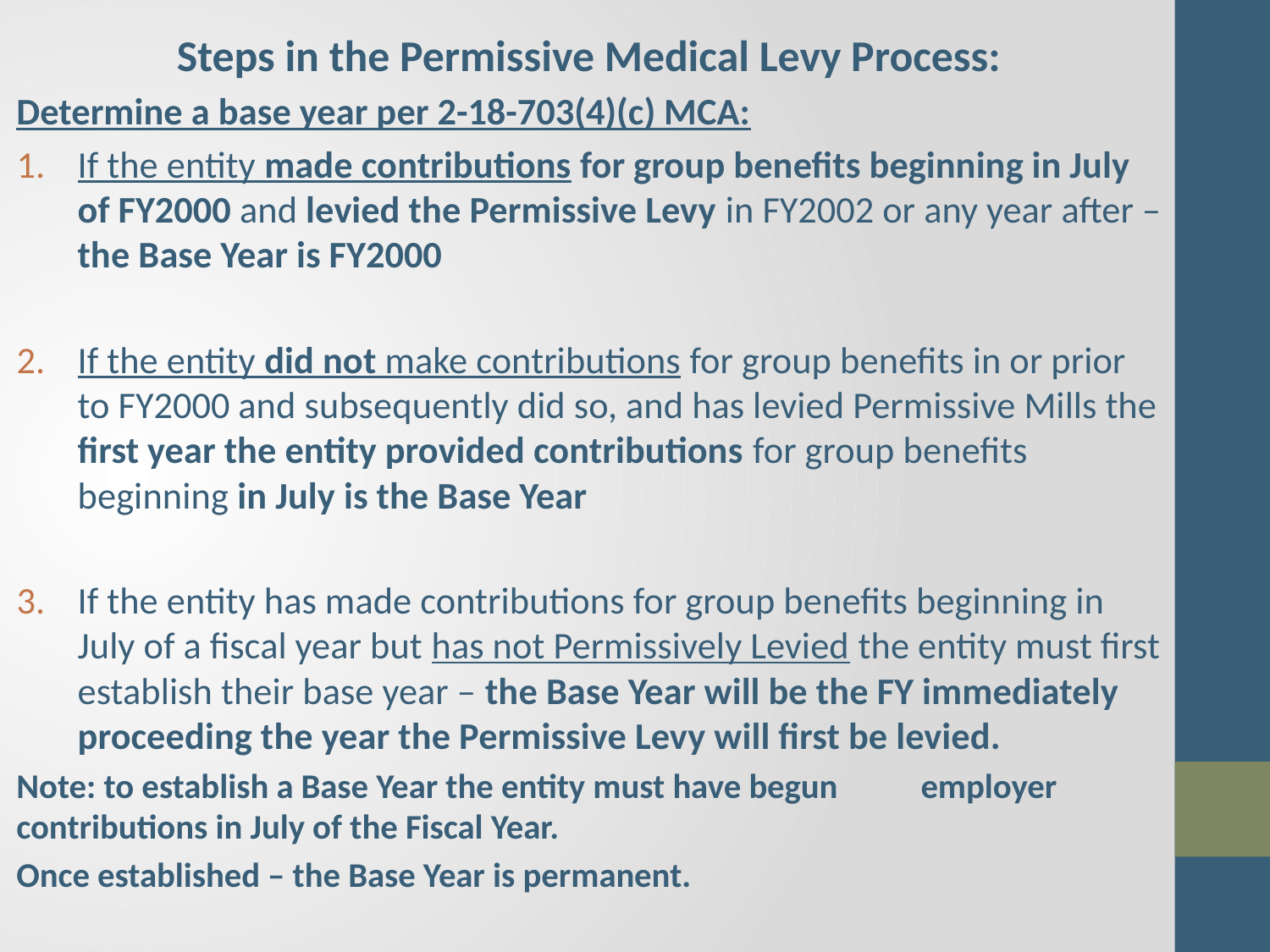

Steps in the Permissive Medical Levy Process:
Determine a base year per 2-18-703(4)(c) MCA:
If the entity made contributions for group benefits beginning in July of FY2000 and levied the Permissive Levy in FY2002 or any year after – the Base Year is FY2000

If the entity did not make contributions for group benefits in or prior to FY2000 and subsequently did so, and has levied Permissive Mills the first year the entity provided contributions for group benefits beginning in July is the Base Year

If the entity has made contributions for group benefits beginning in July of a fiscal year but has not Permissively Levied the entity must first establish their base year – the Base Year will be the FY immediately proceeding the year the Permissive Levy will first be levied.
	Note: to establish a Base Year the entity must have begun 	employer contributions in July of the Fiscal Year.
	Once established – the Base Year is permanent.